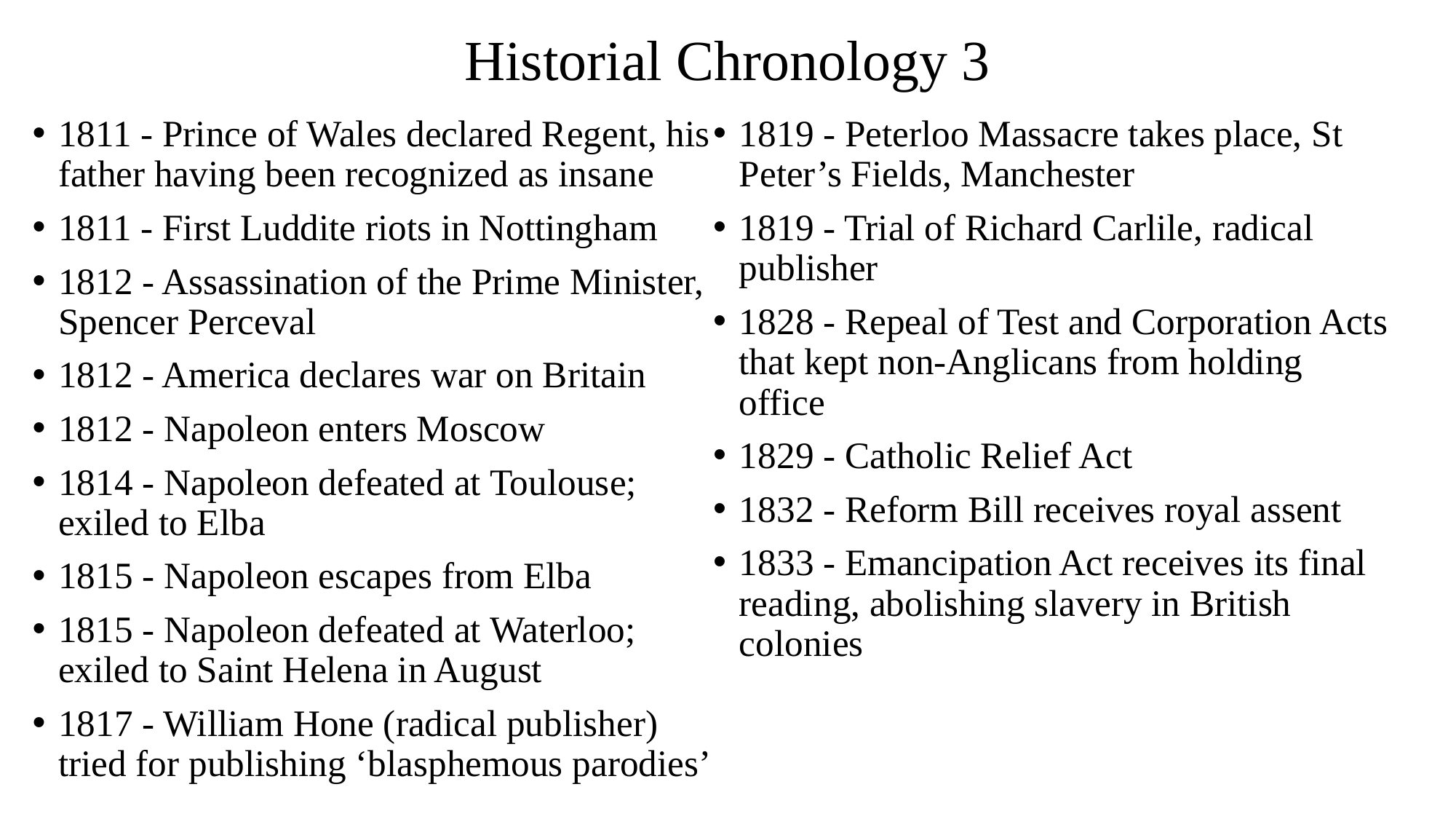

# Historial Chronology 3
1811 - Prince of Wales declared Regent, his father having been recognized as insane
1811 - First Luddite riots in Nottingham
1812 - Assassination of the Prime Minister, Spencer Perceval
1812 - America declares war on Britain
1812 - Napoleon enters Moscow
1814 - Napoleon defeated at Toulouse; exiled to Elba
1815 - Napoleon escapes from Elba
1815 - Napoleon defeated at Waterloo; exiled to Saint Helena in August
1817 - William Hone (radical publisher) tried for publishing ‘blasphemous parodies’
1819 - Peterloo Massacre takes place, St Peter’s Fields, Manchester
1819 - Trial of Richard Carlile, radical publisher
1828 - Repeal of Test and Corporation Acts that kept non-Anglicans from holding office
1829 - Catholic Relief Act
1832 - Reform Bill receives royal assent
1833 - Emancipation Act receives its final reading, abolishing slavery in British colonies